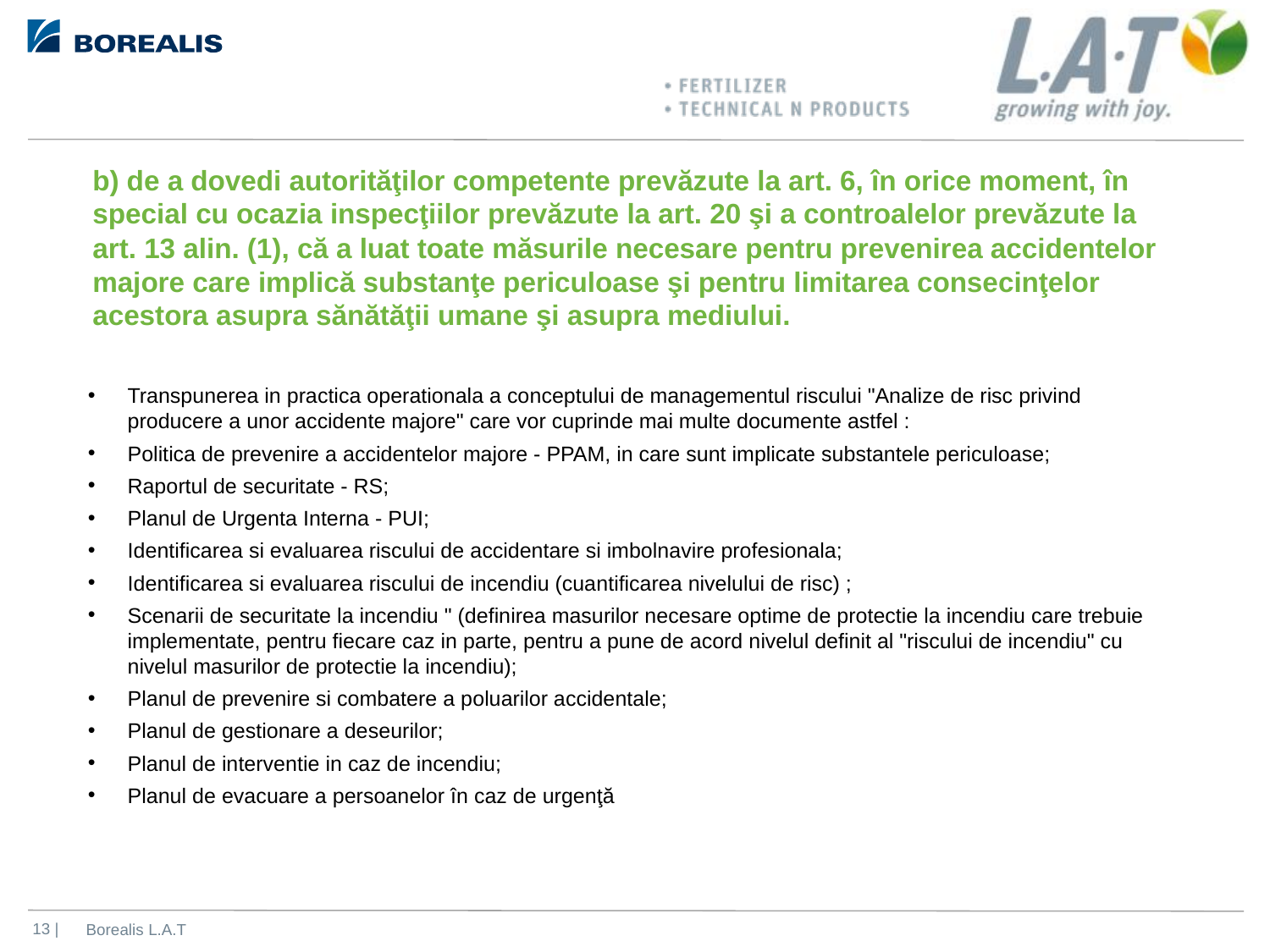

# b) de a dovedi autorităţilor competente prevăzute la art. 6, în orice moment, în special cu ocazia inspecţiilor prevăzute la art. 20 şi a controalelor prevăzute la art. 13 alin. (1), că a luat toate măsurile necesare pentru prevenirea accidentelor majore care implică substanţe periculoase şi pentru limitarea consecinţelor acestora asupra sănătăţii umane şi asupra mediului.
Transpunerea in practica operationala a conceptului de managementul riscului "Analize de risc privind  producere a unor accidente majore" care vor cuprinde mai multe documente astfel :
Politica de prevenire a accidentelor majore - PPAM, in care sunt implicate substantele periculoase;
Raportul de securitate - RS;
Planul de Urgenta Interna - PUI;
Identificarea si evaluarea riscului de accidentare si imbolnavire profesionala;
Identificarea si evaluarea riscului de incendiu (cuantificarea nivelului de risc) ;
Scenarii de securitate la incendiu " (definirea masurilor necesare optime de protectie la incendiu care trebuie implementate, pentru fiecare caz in parte, pentru a pune de acord nivelul definit al "riscului de incendiu" cu nivelul masurilor de protectie la incendiu);
Planul de prevenire si combatere a poluarilor accidentale;
Planul de gestionare a deseurilor;
Planul de interventie in caz de incendiu;
Planul de evacuare a persoanelor în caz de urgenţă
Borealis L.A.T
 13 |